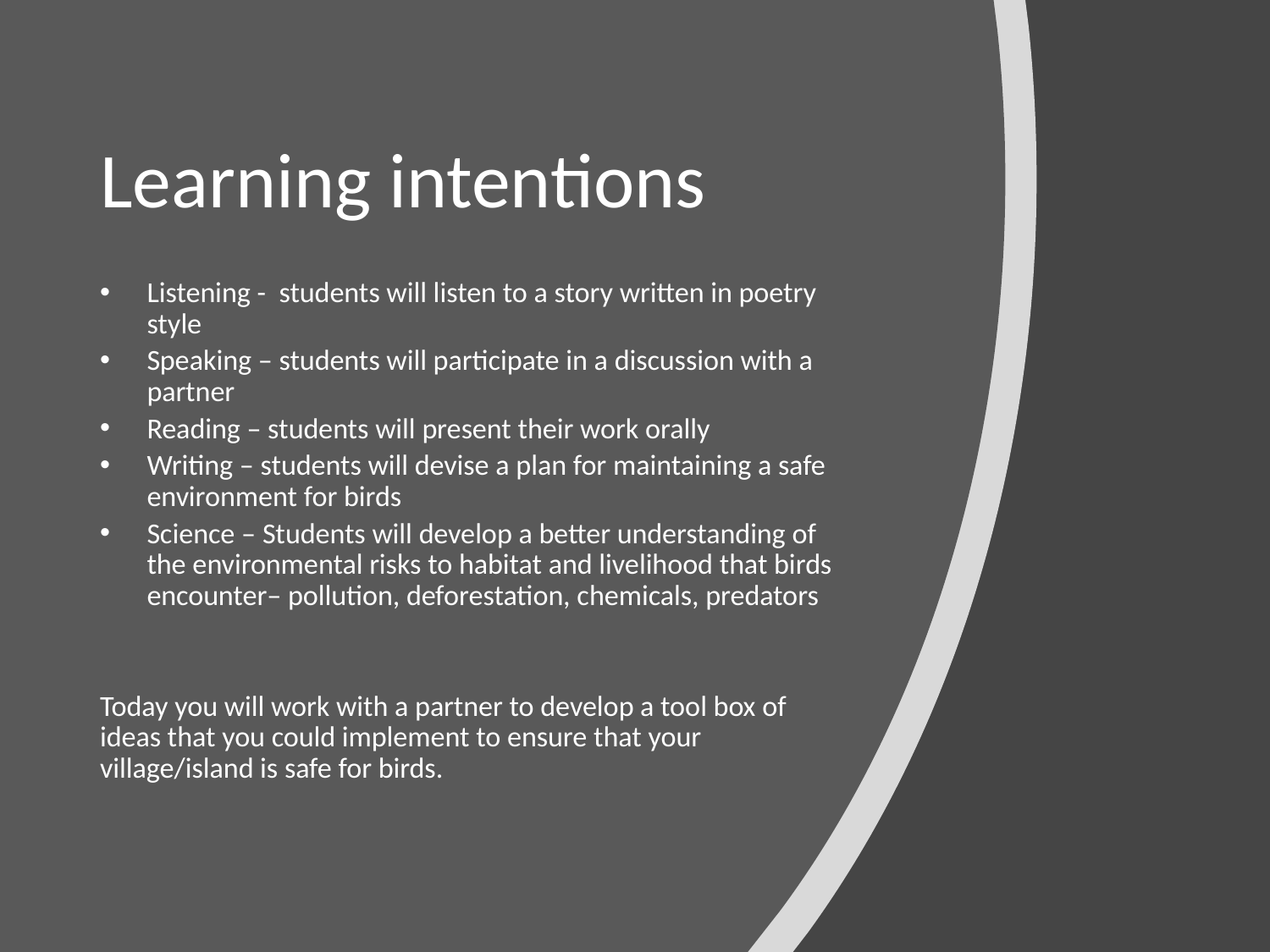

# Learning intentions
Listening -  students will listen to a story written in poetry style
Speaking – students will participate in a discussion with a partner
Reading – students will present their work orally
Writing – students will devise a plan for maintaining a safe environment for birds
Science – Students will develop a better understanding of the environmental risks to habitat and livelihood that birds encounter– pollution, deforestation, chemicals, predators

Today you will work with a partner to develop a tool box of  ideas that you could implement to ensure that your village/island is safe for birds.